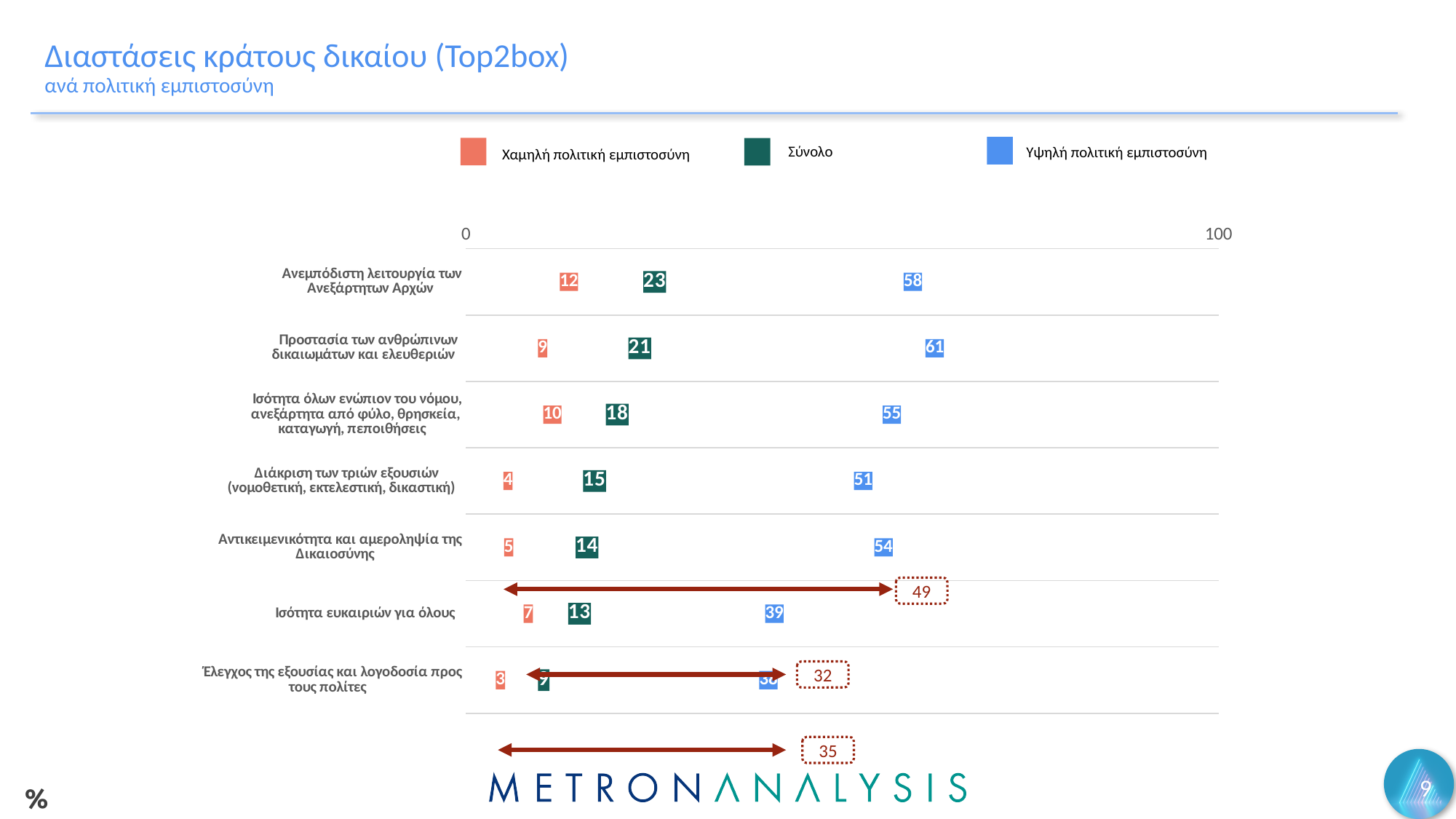

# Διαστάσεις κράτους δικαίου (Top2box) ανά πολιτική εμπιστοσύνη
Σύνολο

Υψηλή πολιτική εμπιστοσύνη

Χαμηλή πολιτική εμπιστοσύνη

### Chart

| Category | Υψηλή εμπιστοσύνη | Χαμηλή εμπιστοσύνη | Σύνολο |
|---|---|---|---|
|  Ανεμπόδιστη λειτουργία των Ανεξάρτητων Αρχών | 57.6 | 11.9 | 23.0 |
|  Προστασία των ανθρώπινων δικαιωμάτων και ελευθεριών   | 60.5 | 9.0 | 21.0 |
|  Ισότητα όλων ενώπιον του νόμου, ανεξάρτητα από φύλο, θρησκεία, καταγωγή, πεποιθήσεις   | 54.8 | 9.7 | 18.0 |
|  Διάκριση των τριών εξουσιών (νομοθετική, εκτελεστική, δικαστική)   | 51.0 | 4.4 | 15.0 |
|  Αντικειμενικότητα και αμεροληψία της Δικαιοσύνης   | 53.7 | 4.5 | 14.0 |
|  Ισότητα ευκαιριών για όλους   | 39.2 | 7.1 | 13.0 |
|  Έλεγχος της εξουσίας και λογοδοσία προς τους πολίτες   | 38.4 | 3.4 | 9.0 |
49
32
35
9
%